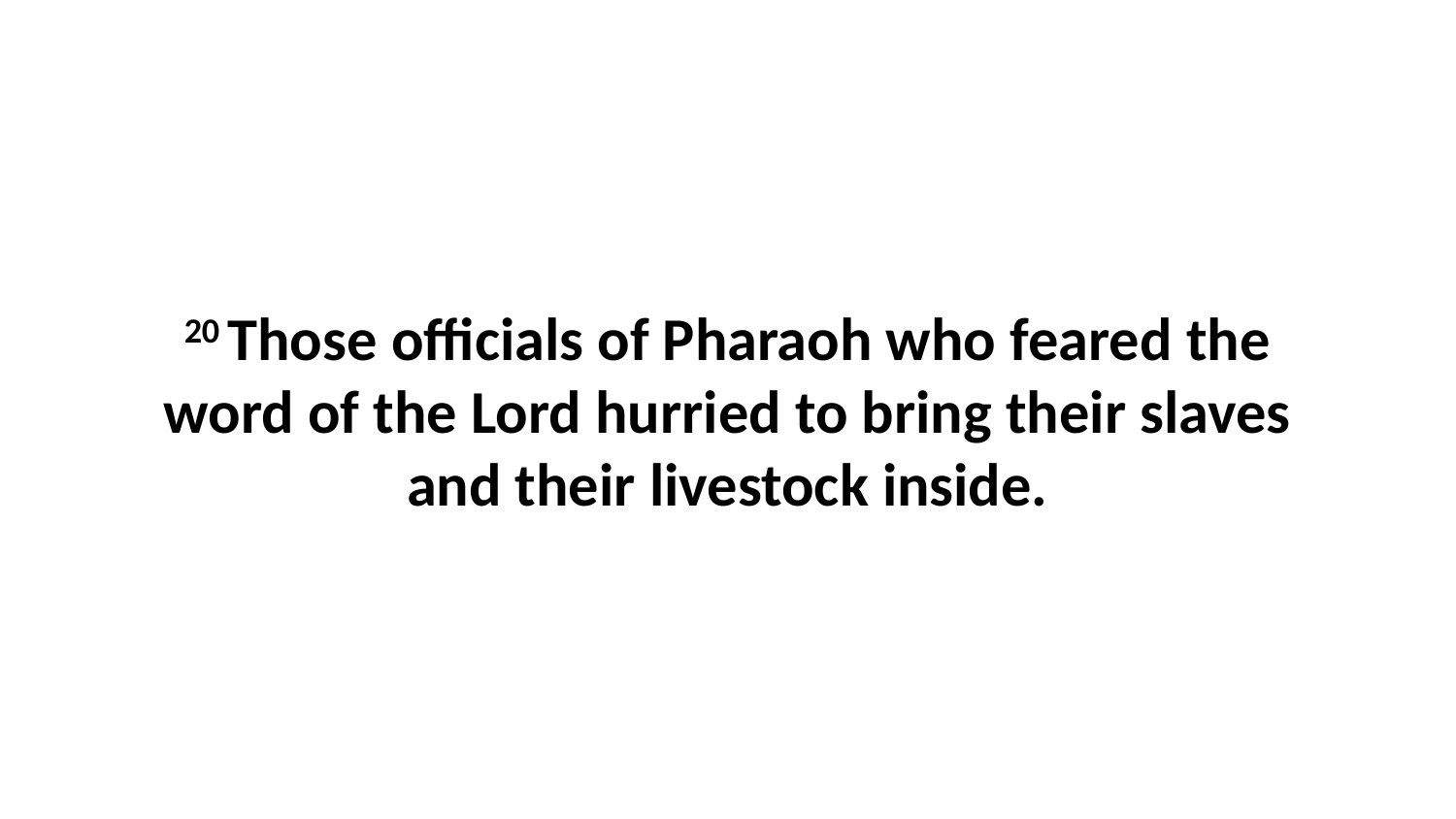

20 Those officials of Pharaoh who feared the word of the Lord hurried to bring their slaves and their livestock inside.